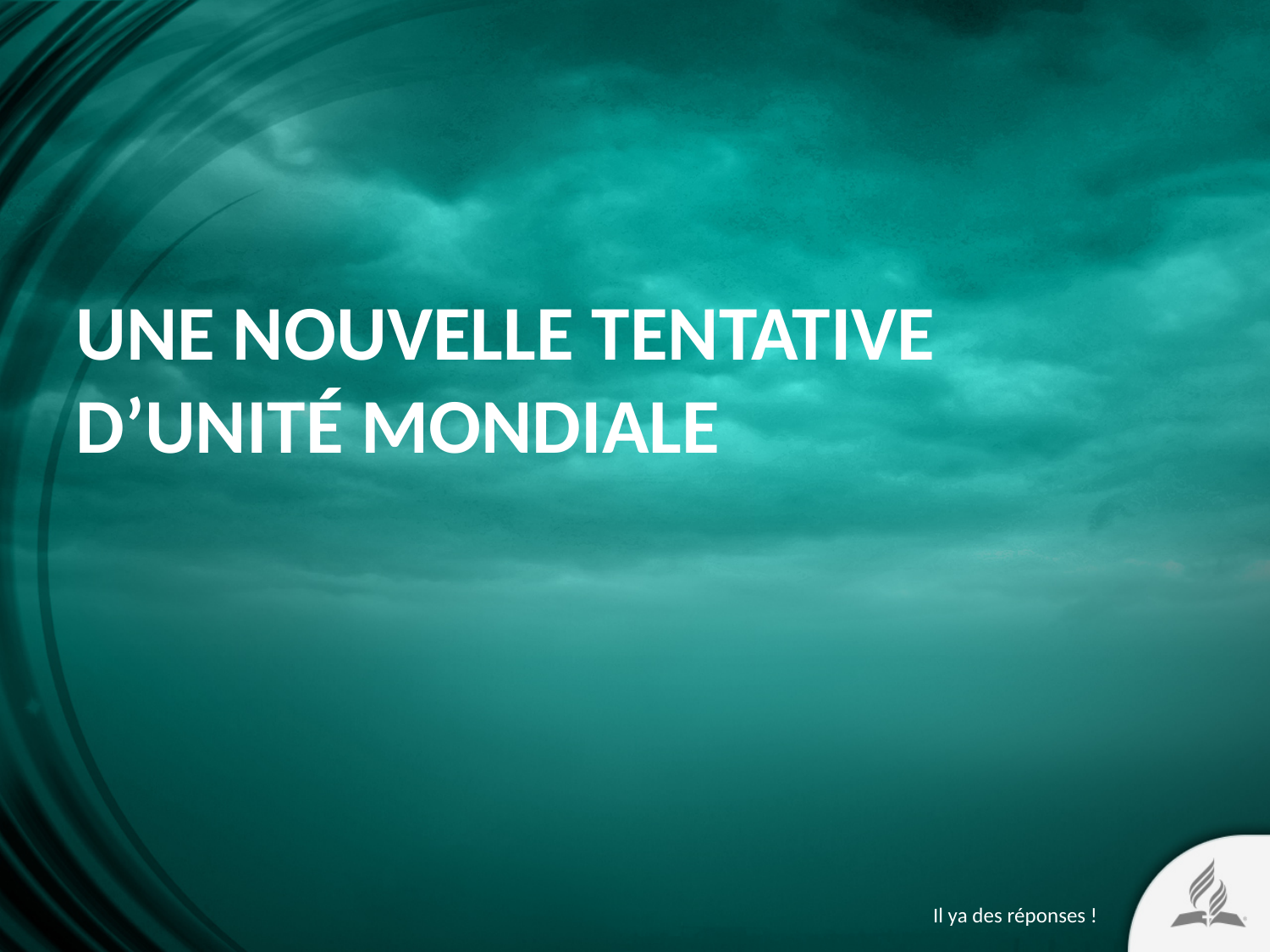

# Une nouvelle tentative d’unité mondiale
Il ya des réponses !